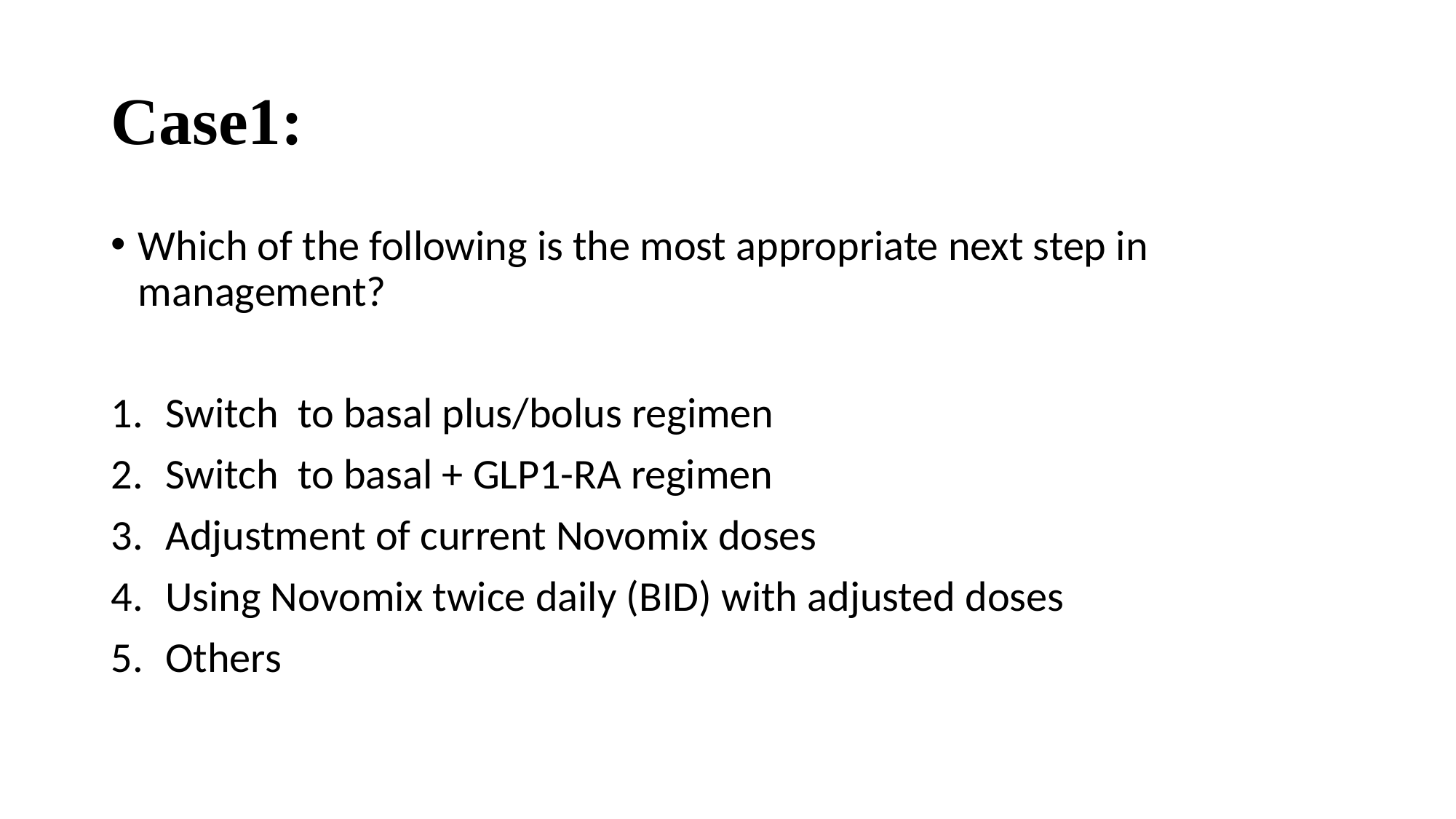

# Case1:
Which of the following is the most appropriate next step in management?

Switch  to basal plus/bolus regimen
Switch  to basal + GLP1-RA regimen
Adjustment of current Novomix doses
Using Novomix twice daily (BID) with adjusted doses
Others